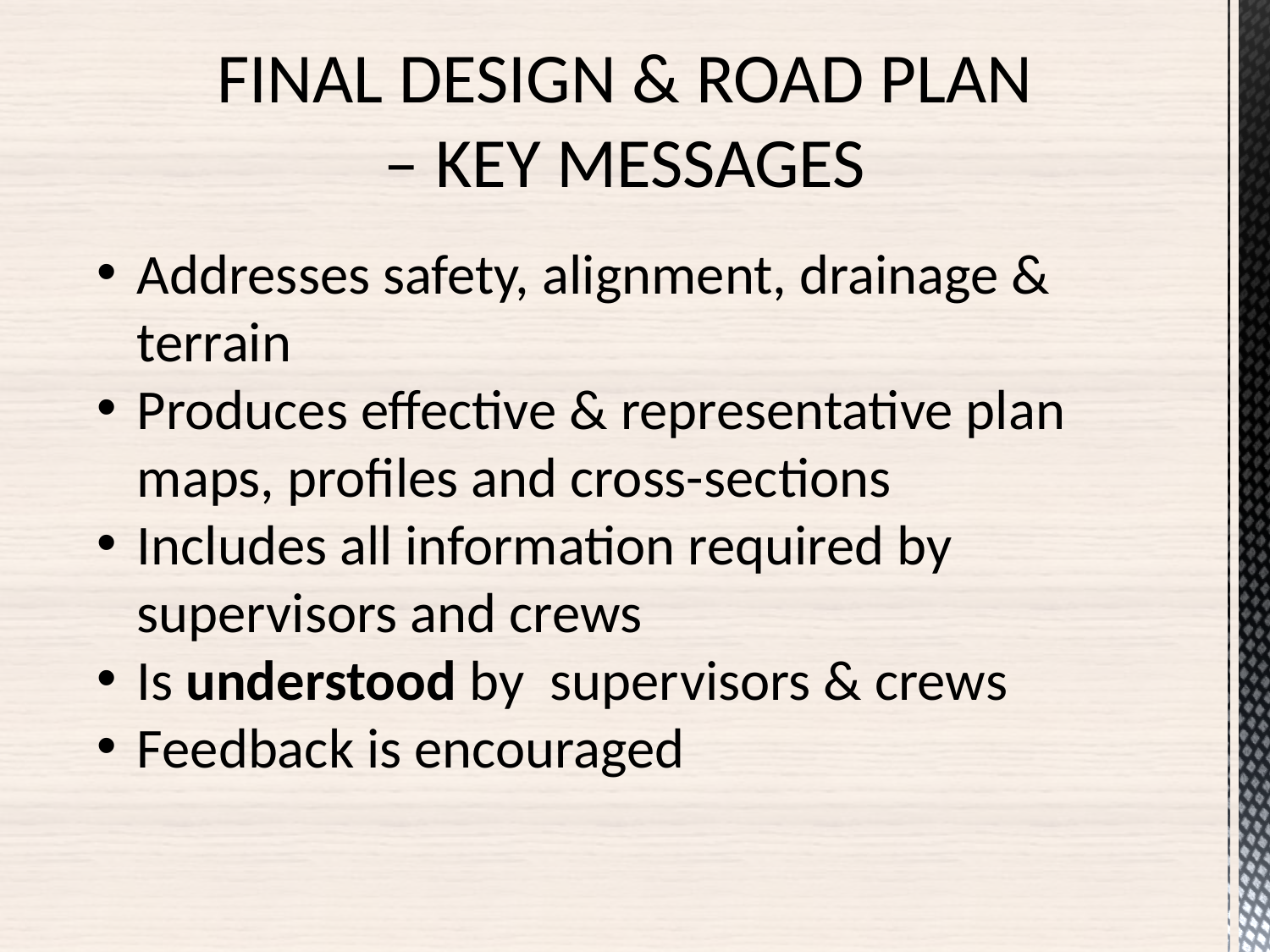

FINAL DESIGN & ROAD PLAN
– KEY MESSAGES

Addresses safety, alignment, drainage & terrain
Produces effective & representative plan maps, profiles and cross-sections
Includes all information required by supervisors and crews
Is understood by  supervisors & crews
Feedback is encouraged